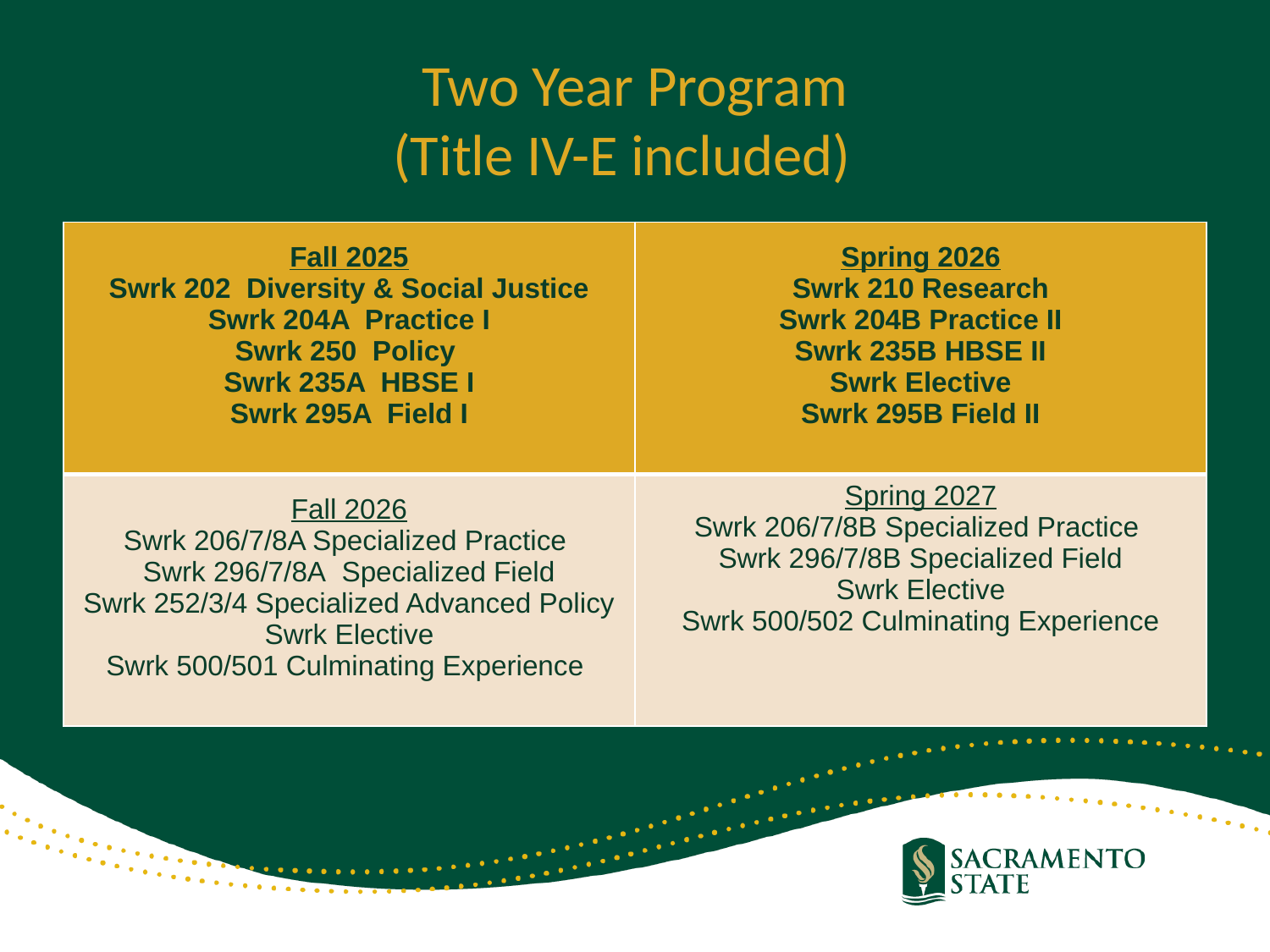

# Two Year Program (Title IV-E included)
| Fall 2025 Swrk 202 Diversity & Social Justice Swrk 204A Practice I Swrk 250 Policy Swrk 235A HBSE I Swrk 295A Field I | Spring 2026 Swrk 210 Research Swrk 204B Practice II Swrk 235B HBSE II Swrk Elective Swrk 295B Field II |
| --- | --- |
| Fall 2026 Swrk 206/7/8A Specialized Practice  Swrk 296/7/8A  Specialized Field Swrk 252/3/4 Specialized Advanced Policy Swrk Elective Swrk 500/501 Culminating Experience | Spring 2027 Swrk 206/7/8B Specialized Practice  Swrk 296/7/8B Specialized Field Swrk Elective Swrk 500/502 Culminating Experience |